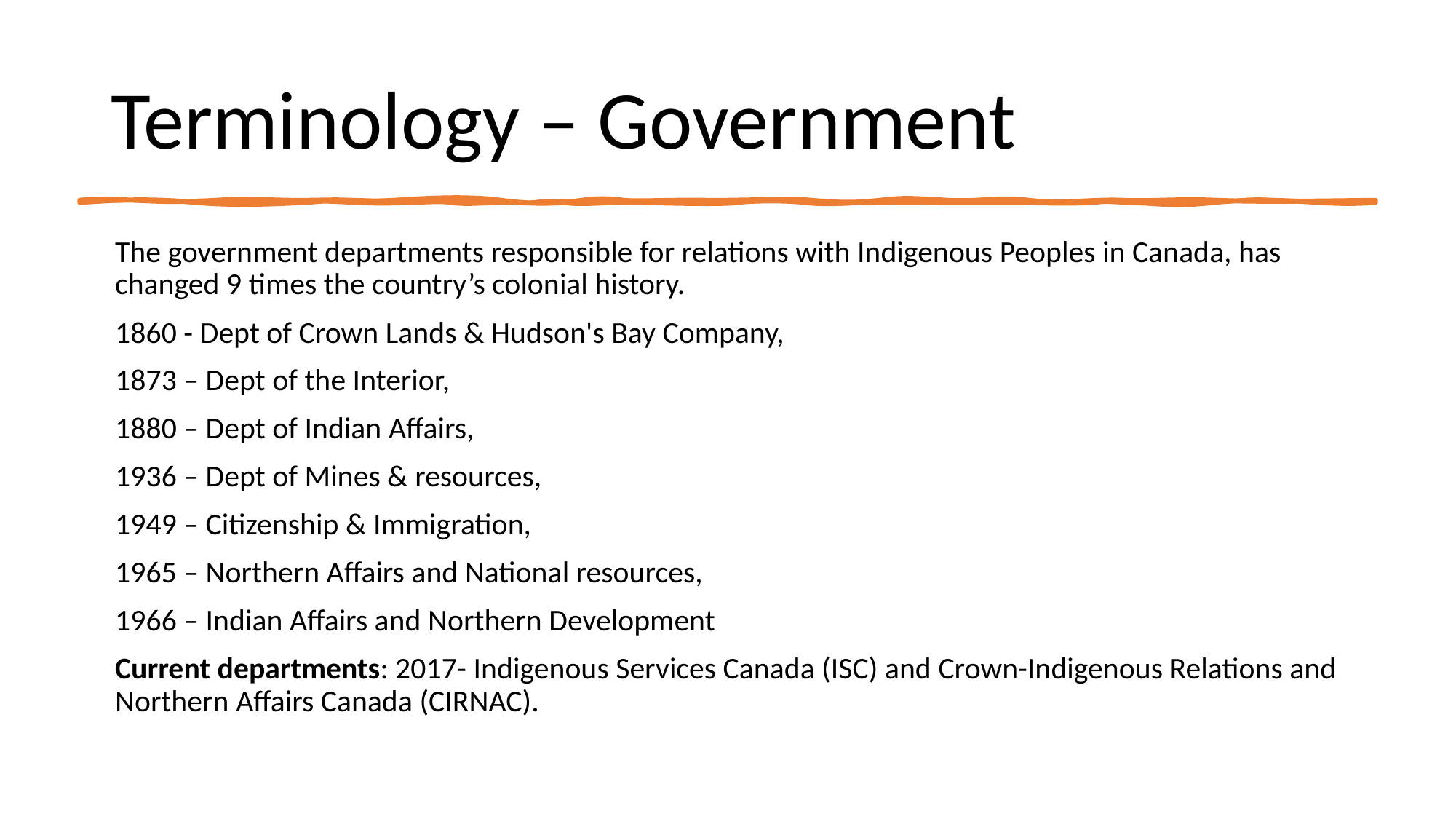

# Terminology – Government

The government departments responsible for relations with Indigenous Peoples in Canada, has changed 9 times the country’s colonial history.
1860 - Dept of Crown Lands & Hudson's Bay Company,
1873 – Dept of the Interior,
1880 – Dept of Indian Affairs,
1936 – Dept of Mines & resources,
1949 – Citizenship & Immigration,
1965 – Northern Affairs and National resources,
1966 – Indian Affairs and Northern Development
Current departments: 2017- Indigenous Services Canada (ISC) and Crown-Indigenous Relations and Northern Affairs Canada (CIRNAC).